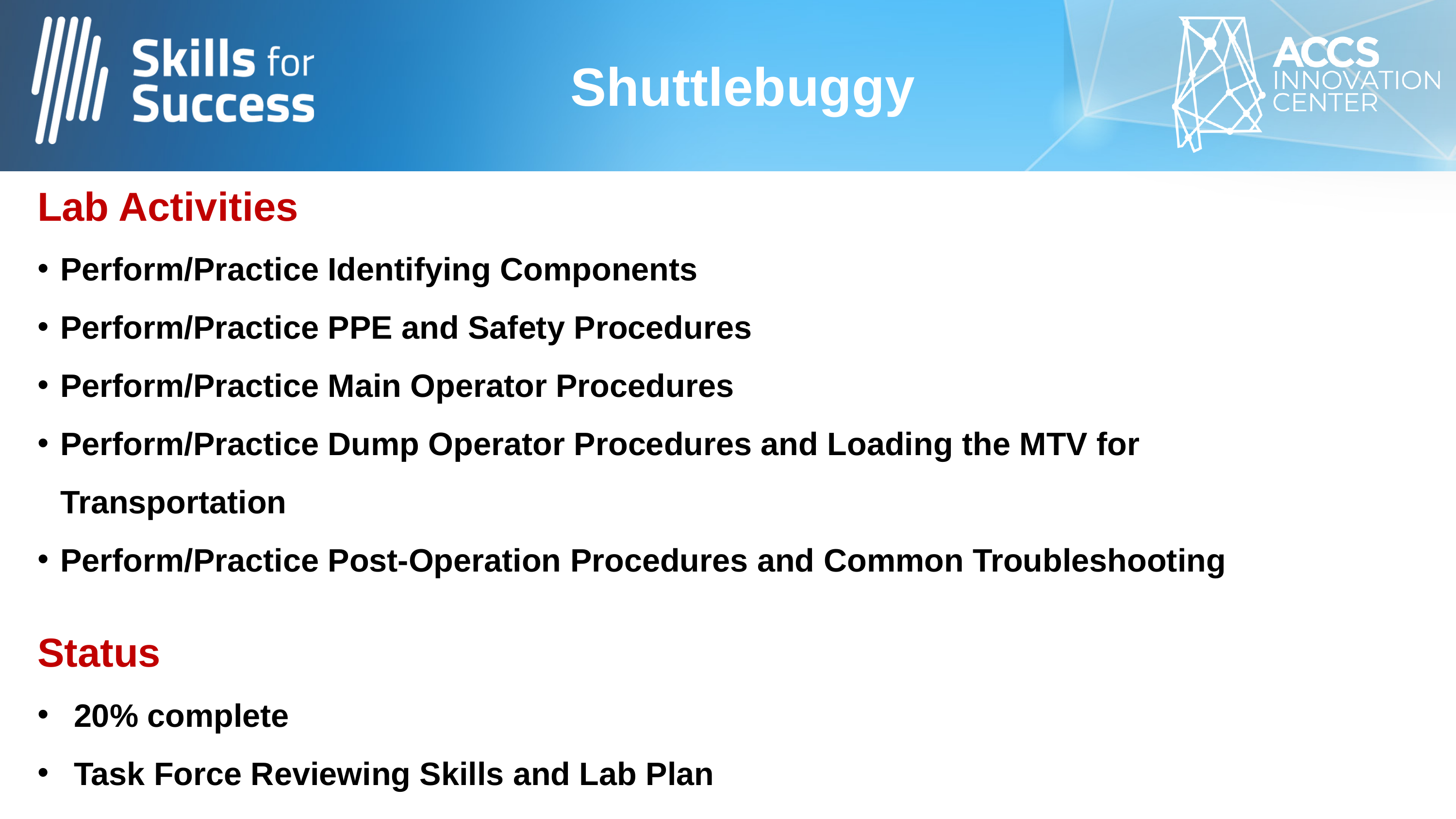

Shuttlebuggy

Lab Activities
Perform/Practice Identifying Components
Perform/Practice PPE and Safety Procedures
Perform/Practice Main Operator Procedures
Perform/Practice Dump Operator Procedures and Loading the MTV for Transportation
Perform/Practice Post-Operation Procedures and Common Troubleshooting

Status
20% complete
Task Force Reviewing Skills and Lab Plan